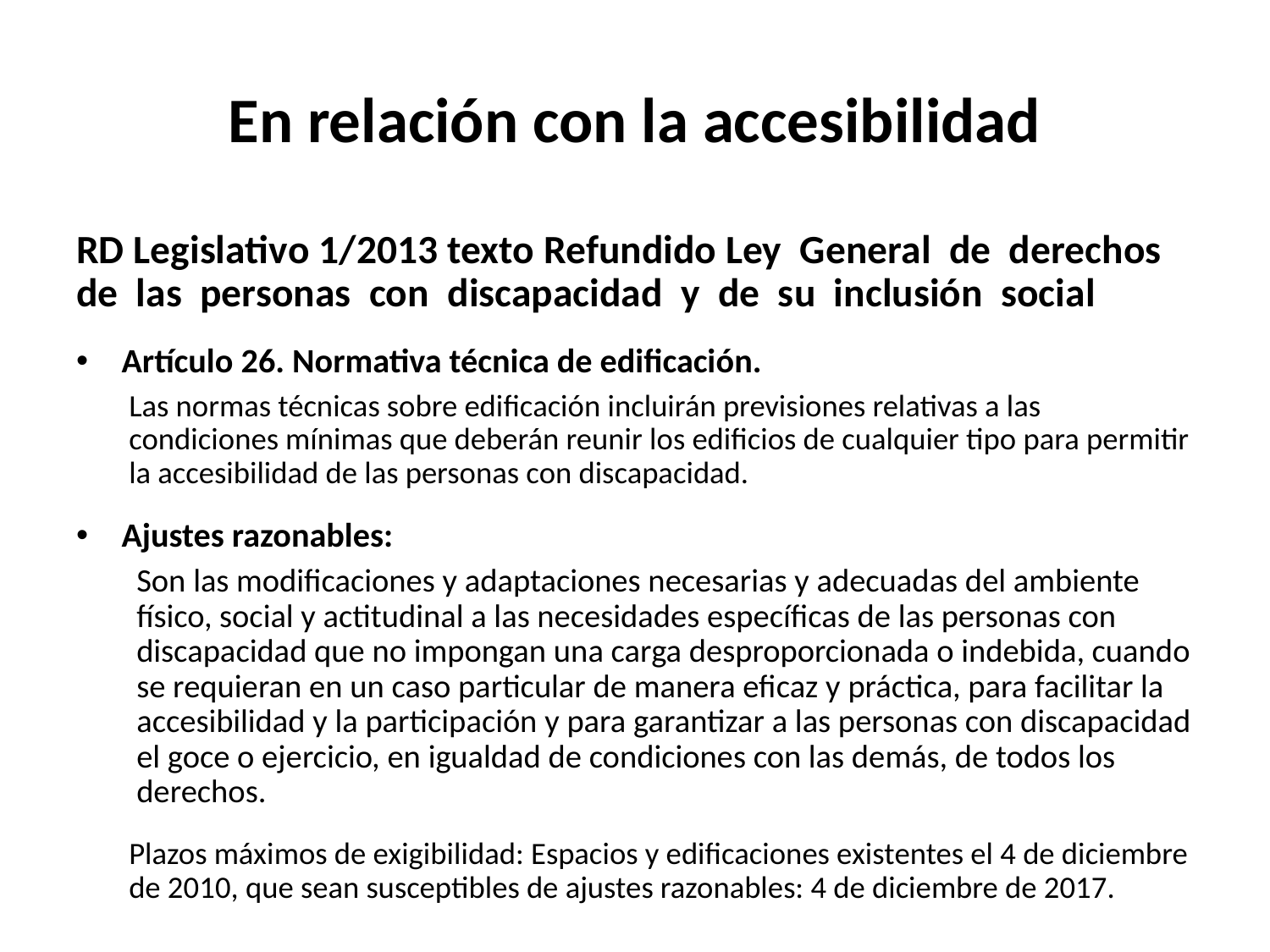

# En relación con la accesibilidad
RD Legislativo 1/2013 texto Refundido Ley  General  de  derechos  de  las  personas  con  discapacidad  y  de  su  inclusión  social
Artículo 26. Normativa técnica de edificación.
Las normas técnicas sobre edificación incluirán previsiones relativas a las condiciones mínimas que deberán reunir los edificios de cualquier tipo para permitir la accesibilidad de las personas con discapacidad.
Ajustes razonables:
Son las modificaciones y adaptaciones necesarias y adecuadas del ambiente físico, social y actitudinal a las necesidades específicas de las personas con discapacidad que no impongan una carga desproporcionada o indebida, cuando se requieran en un caso particular de manera eficaz y práctica, para facilitar la accesibilidad y la participación y para garantizar a las personas con discapacidad el goce o ejercicio, en igualdad de condiciones con las demás, de todos los derechos.
Plazos máximos de exigibilidad: Espacios y edificaciones existentes el 4 de diciembre de 2010, que sean susceptibles de ajustes razonables: 4 de diciembre de 2017.